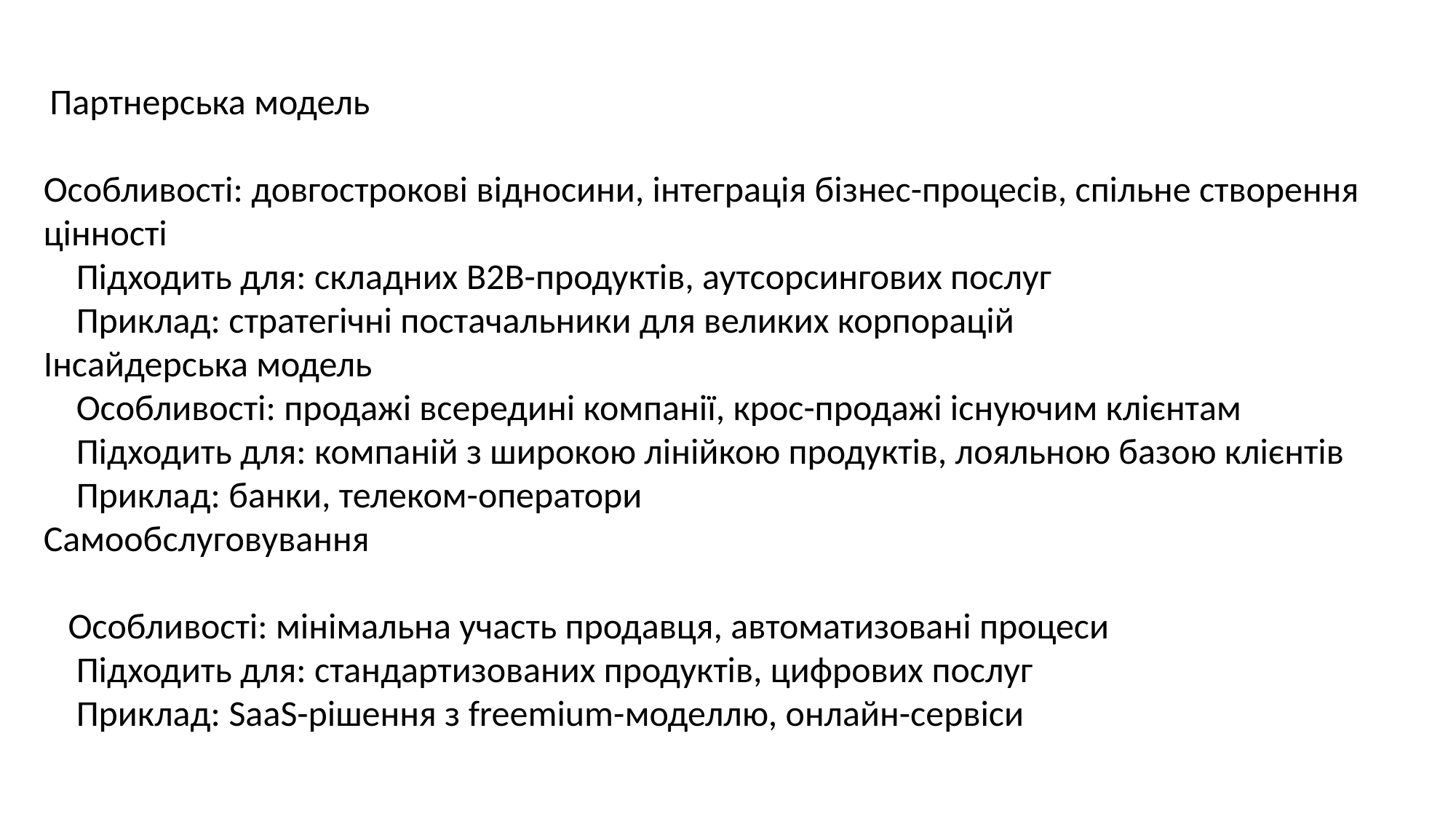

Партнерська модель

Особливості: довгострокові відносини, інтеграція бізнес-процесів, спільне створення цінності
    Підходить для: складних B2B-продуктів, аутсорсингових послуг
    Приклад: стратегічні постачальники для великих корпорацій
Інсайдерська модель
    Особливості: продажі всередині компанії, крос-продажі існуючим клієнтам
    Підходить для: компаній з широкою лінійкою продуктів, лояльною базою клієнтів
    Приклад: банки, телеком-оператори
Самообслуговування

   Особливості: мінімальна участь продавця, автоматизовані процеси
    Підходить для: стандартизованих продуктів, цифрових послуг
    Приклад: SaaS-рішення з freemium-моделлю, онлайн-сервіси